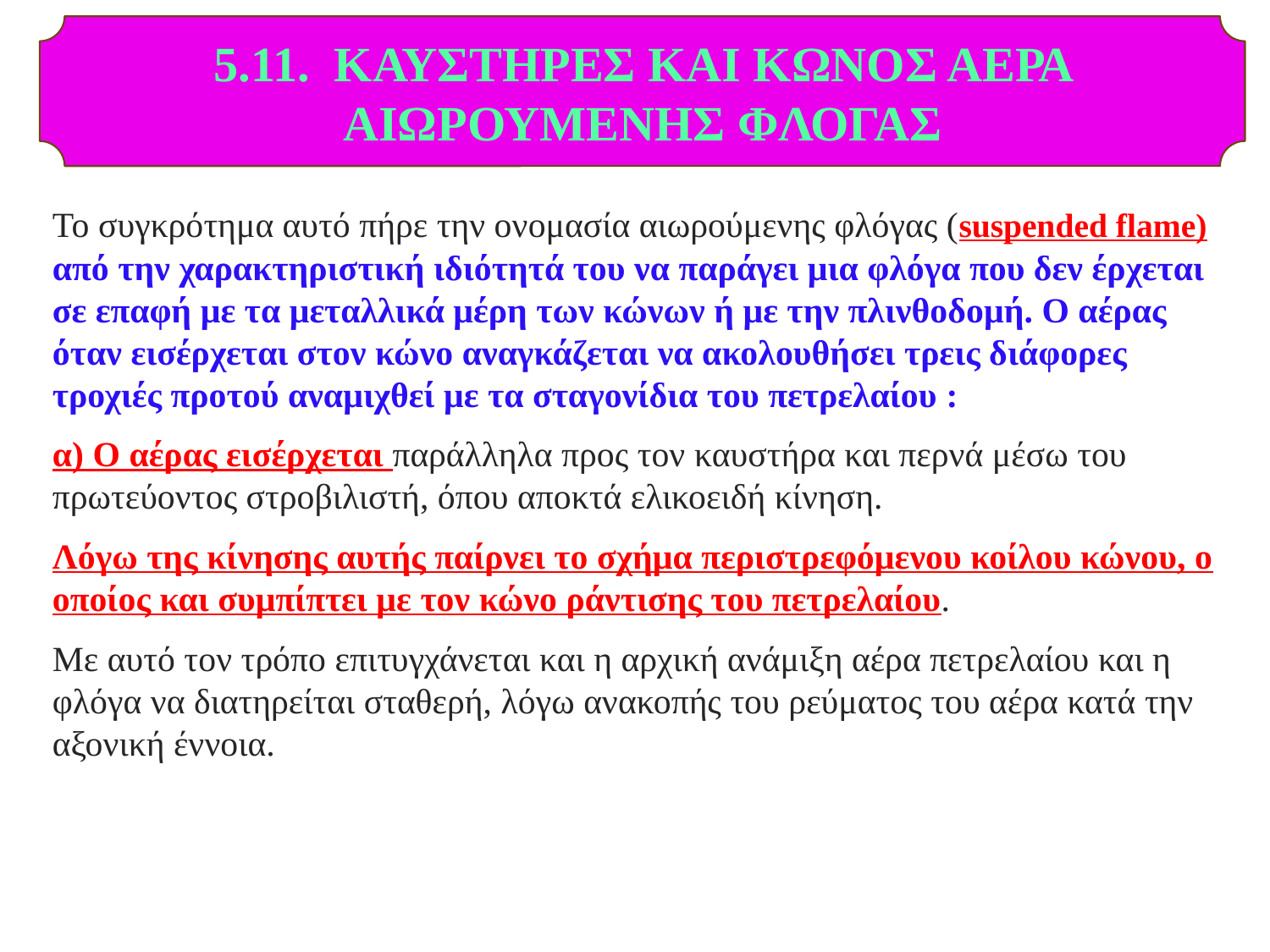

5.11.  ΚΑΥΣΤΗΡΕΣ ΚΑΙ ΚΩΝΟΣ ΑΕΡΑ ΑΙΩΡΟΥΜΕΝΗΣ ΦΛΟΓΑΣ
Το συγκρότημα αυτό πήρε την ονομασία αιωρούμενης φλόγας (suspended flame) από την χαρακτηριστική ιδιότητά του να παράγει μια φλόγα που δεν έρχεται σε επαφή με τα μεταλλικά μέρη των κώνων ή με την πλινθοδομή. Ο αέρας όταν εισέρχεται στον κώνο αναγκάζεται να ακολουθήσει τρεις διάφορες τροχιές προτού αναμιχθεί με τα σταγονίδια του πετρελαίου :
α) Ο αέρας εισέρχεται παράλληλα προς τον καυστήρα και περνά μέσω του πρωτεύοντος στροβιλιστή, όπου αποκτά ελικοειδή κίνηση.
Λόγω της κίνησης αυτής παίρνει το σχήμα περιστρεφόμενου κοίλου κώνου, ο οποίος και συμπίπτει με τον κώνο ράντισης του πετρελαίου.
Με αυτό τον τρόπο επιτυγχάνεται και η αρχική ανάμιξη αέρα πετρελαίου και η φλόγα να διατηρείται σταθερή, λόγω ανακοπής του ρεύματος του αέρα κατά την αξονική έννοια.